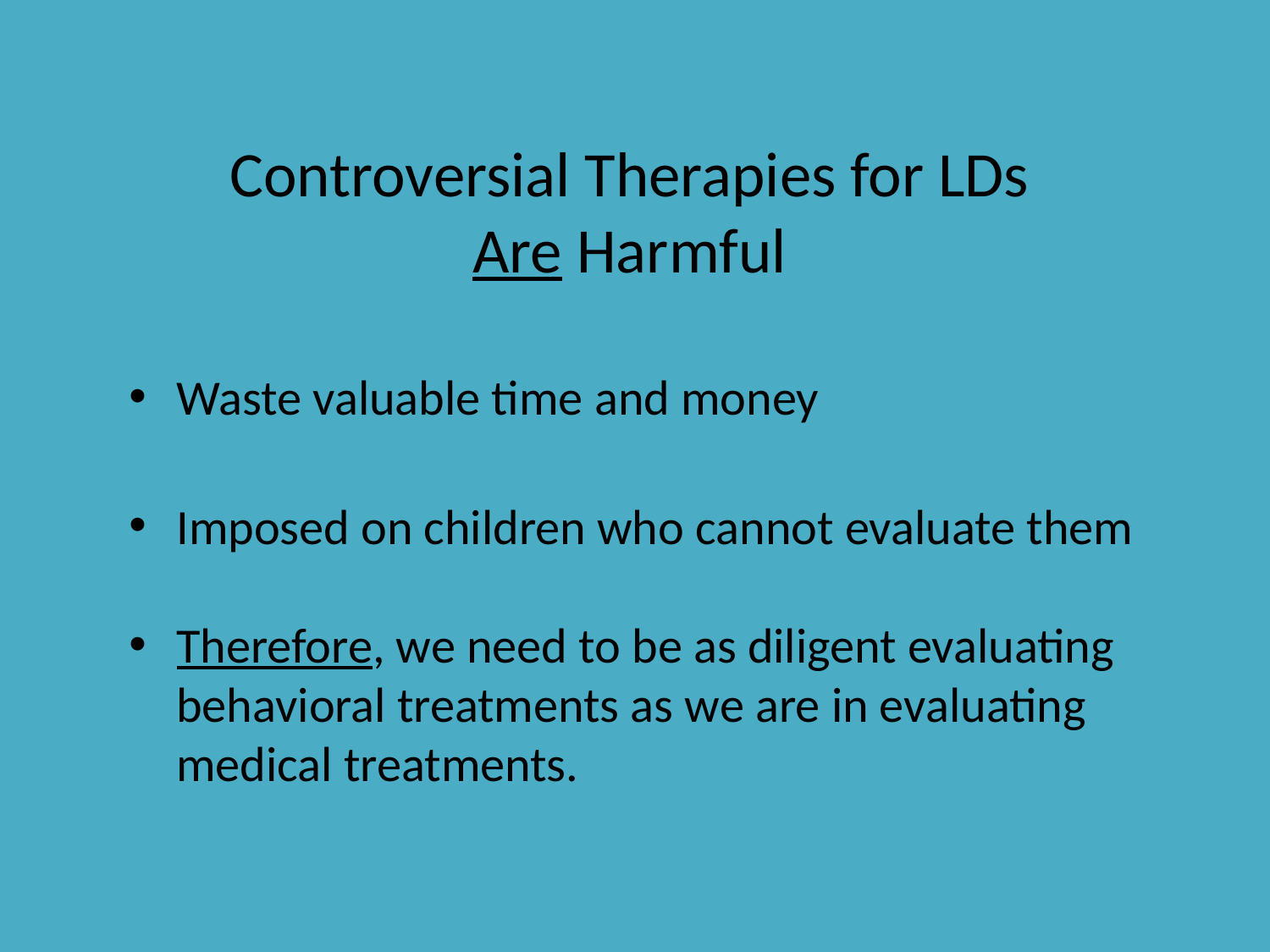

Controversial Therapies for LDs Are Harmful
Waste valuable time and money

Imposed on children who cannot evaluate them

Therefore, we need to be as diligent evaluating behavioral treatments as we are in evaluating medical treatments.